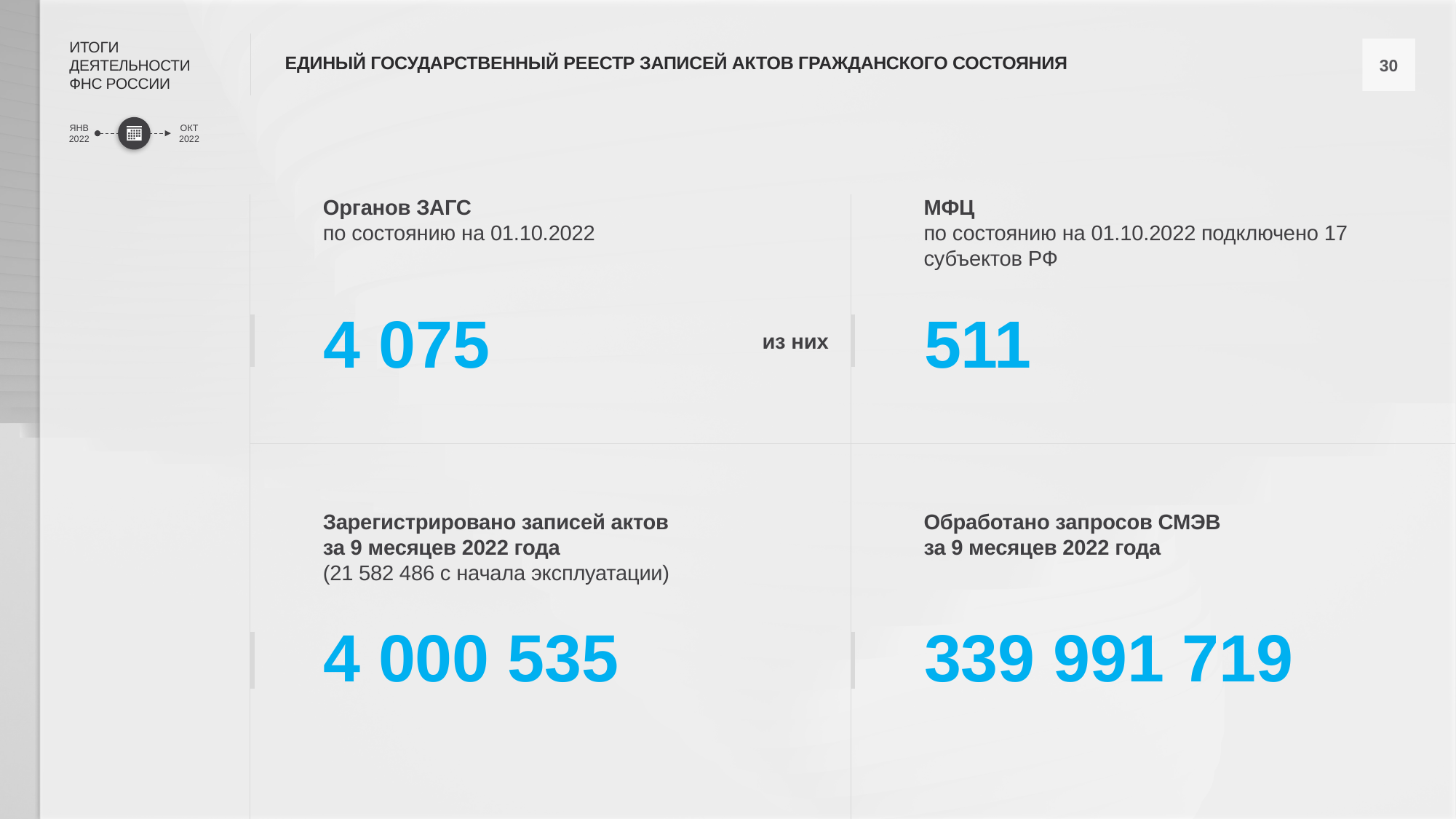

ЕДИНЫЙ ГОСУДАРСТВЕННЫЙ РЕЕСТР ЗАПИСЕЙ АКТОВ ГРАЖДАНСКОГО СОСТОЯНИЯ
Органов ЗАГС
по состоянию на 01.10.2022
МФЦ
по состоянию на 01.10.2022 подключено 17 субъектов РФ
4 075
511
из них
Зарегистрировано записей актов
за 9 месяцев 2022 года
(21 582 486 с начала эксплуатации)
Обработано запросов СМЭВ
за 9 месяцев 2022 года
4 000 535
339 991 719